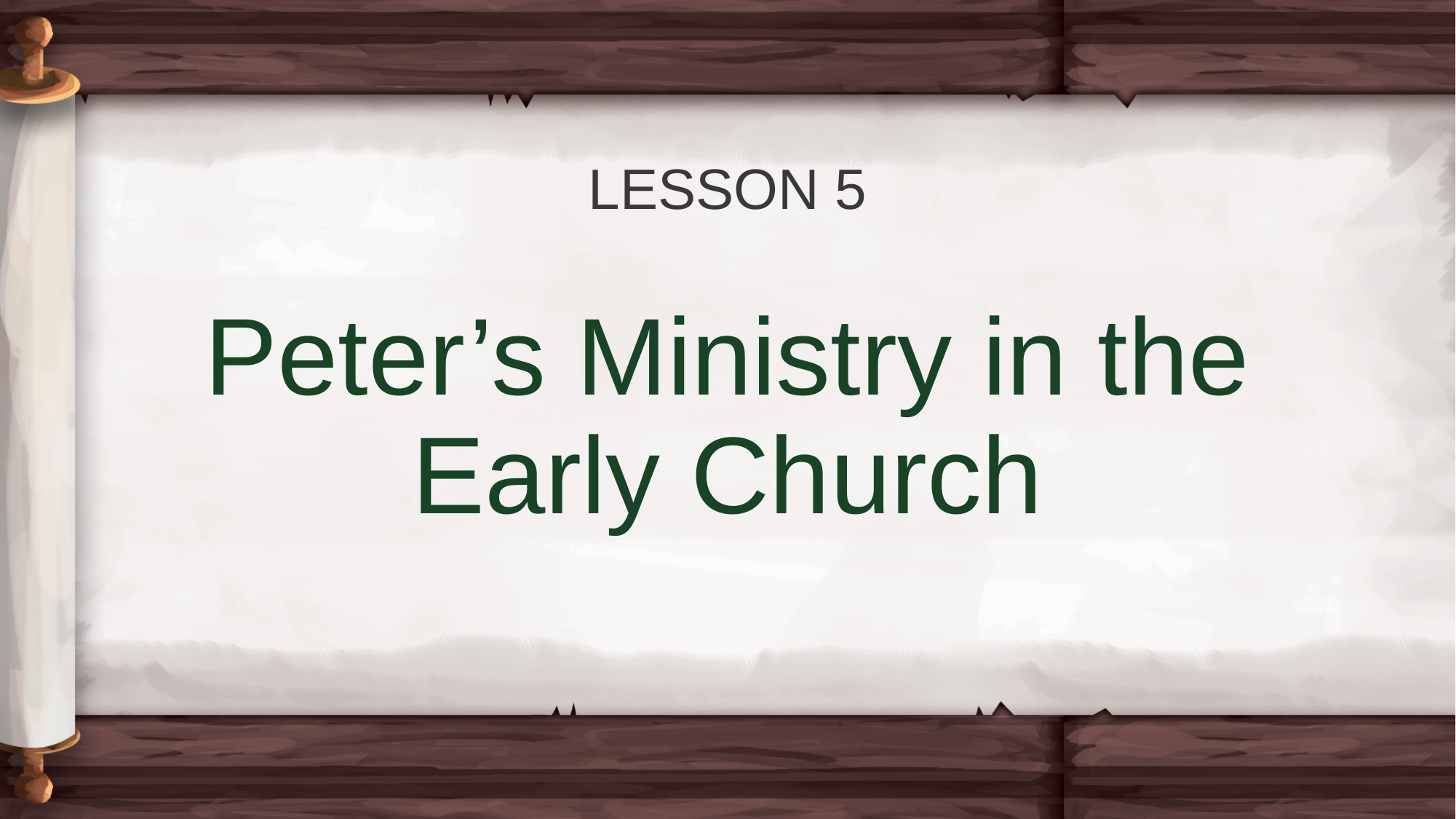

LESSON 5
Peter’s Ministry in the Early Church